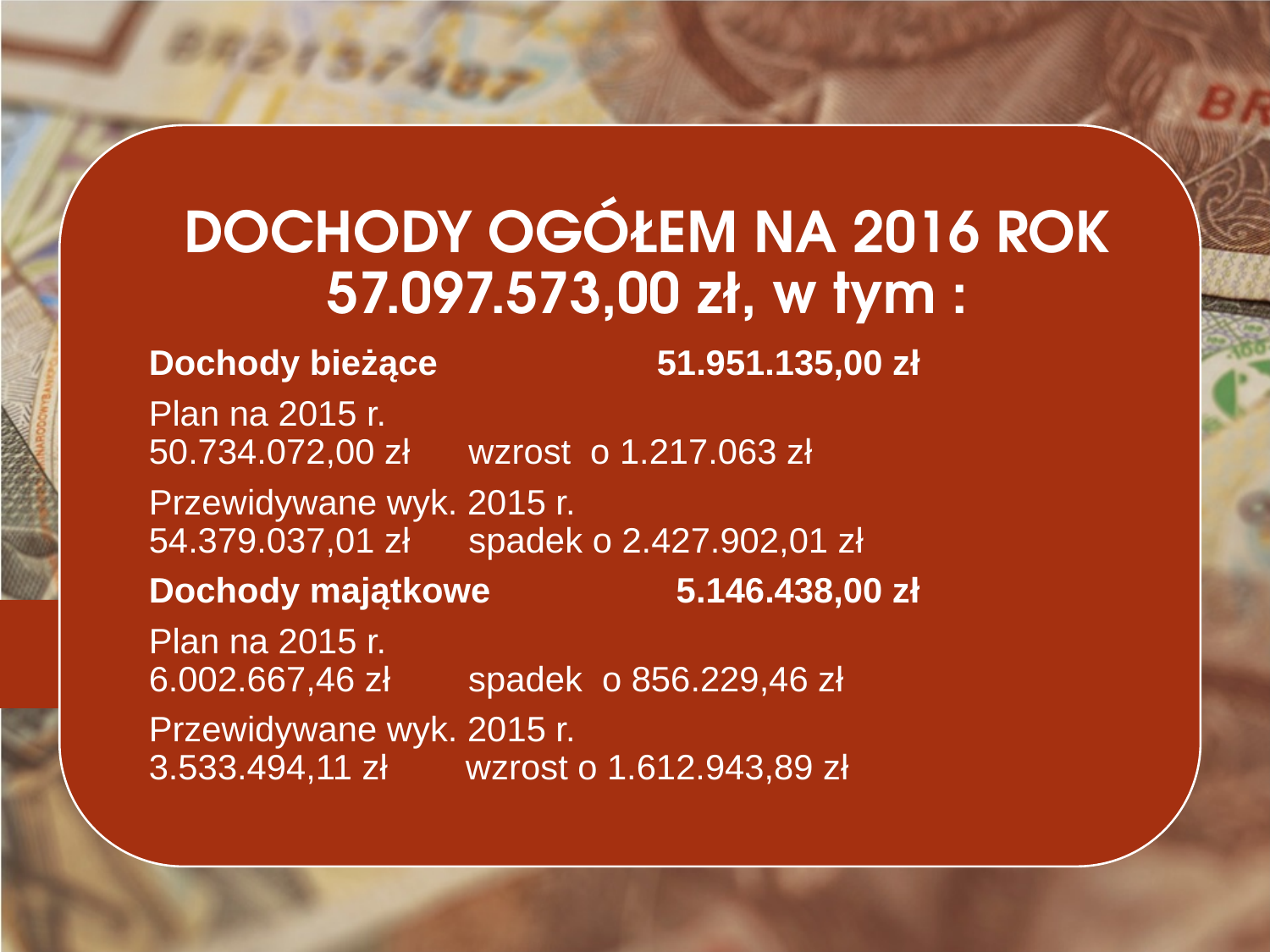

DOCHODY OGÓŁEM NA 2016 ROK
57.097.573,00 zł, w tym :
Dochody bieżące     		51.951.135,00 zł
Plan na 2015 r.
50.734.072,00 zł      wzrost  o 1.217.063 zł
Przewidywane wyk. 2015 r.
54.379.037,01 zł      spadek o 2.427.902,01 zł
Dochody majątkowe		  5.146.438,00 zł
Plan na 2015 r.
6.002.667,46 zł        spadek  o 856.229,46 zł
Przewidywane wyk. 2015 r.
3.533.494,11 zł        wzrost o 1.612.943,89 zł